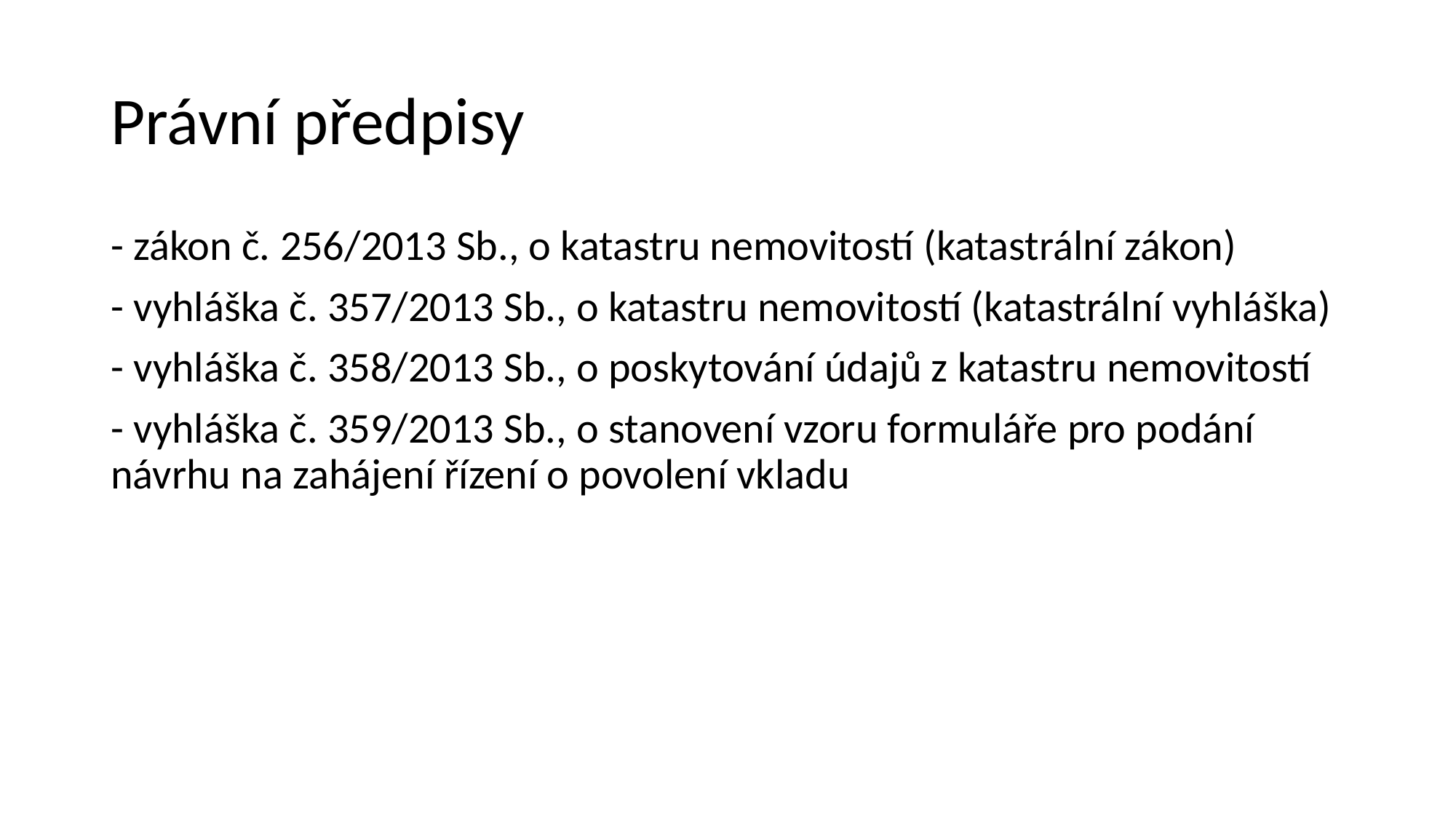

# Právní předpisy
- zákon č. 256/2013 Sb., o katastru nemovitostí (katastrální zákon)
- vyhláška č. 357/2013 Sb., o katastru nemovitostí (katastrální vyhláška)
- vyhláška č. 358/2013 Sb., o poskytování údajů z katastru nemovitostí
- vyhláška č. 359/2013 Sb., o stanovení vzoru formuláře pro podání návrhu na zahájení řízení o povolení vkladu